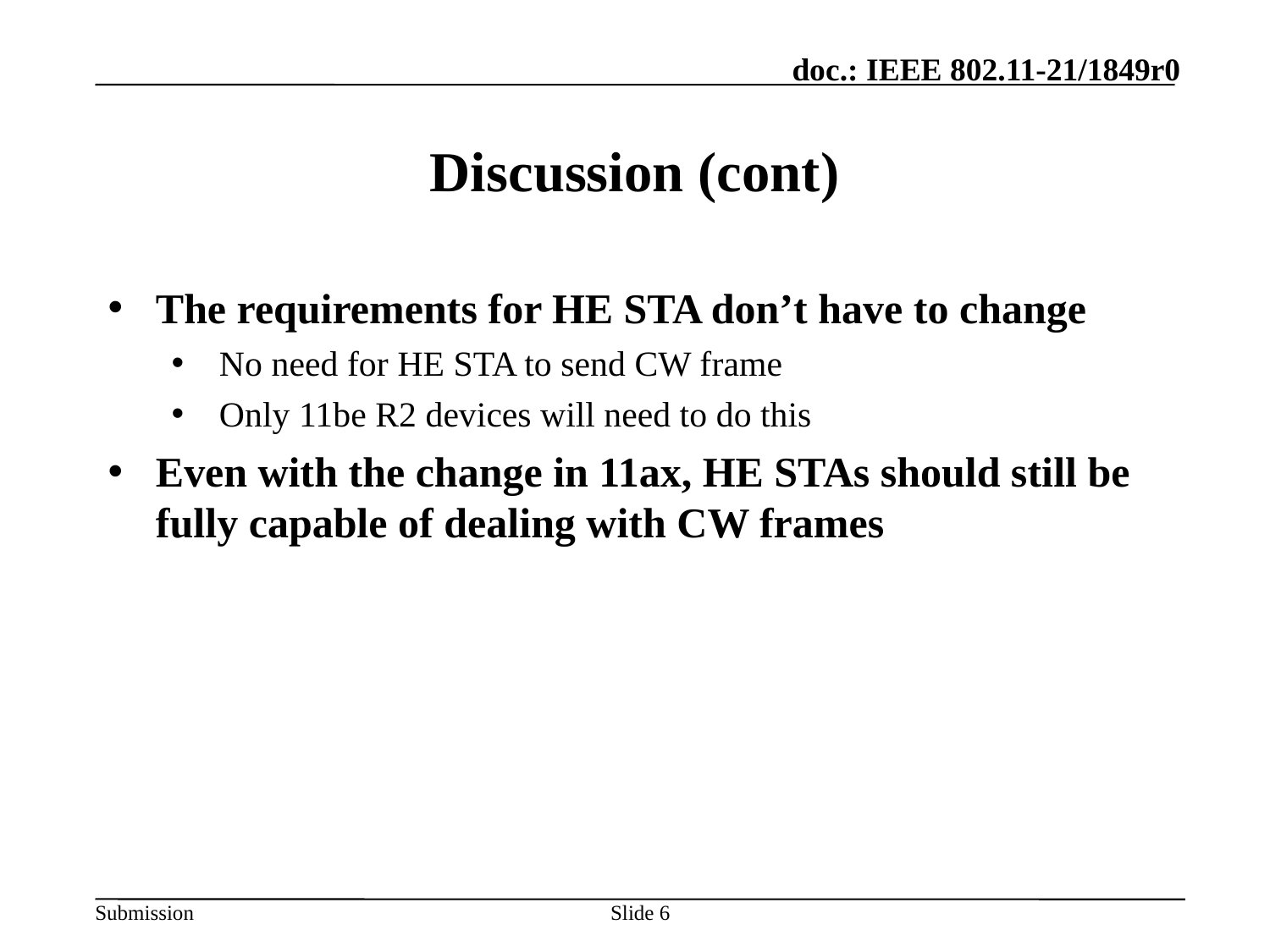

# Discussion (cont)
The requirements for HE STA don’t have to change
No need for HE STA to send CW frame
Only 11be R2 devices will need to do this
Even with the change in 11ax, HE STAs should still be fully capable of dealing with CW frames
6